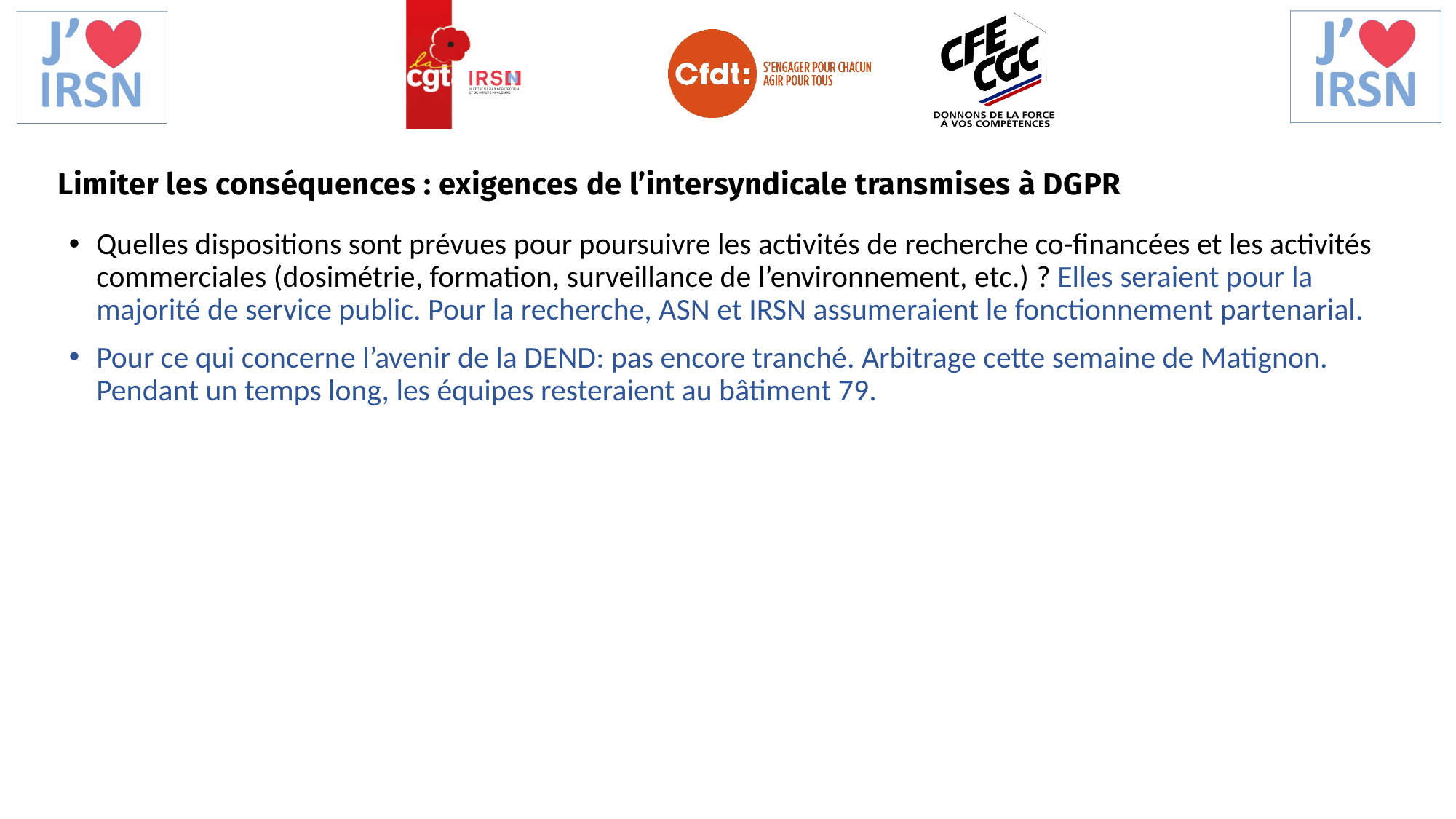

Limiter les conséquences : exigences de l’intersyndicale transmises à DGPR
Quelles dispositions sont prévues pour poursuivre les activités de recherche co-financées et les activités commerciales (dosimétrie, formation, surveillance de l’environnement, etc.) ? Elles seraient pour la majorité de service public. Pour la recherche, ASN et IRSN assumeraient le fonctionnement partenarial.
Pour ce qui concerne l’avenir de la DEND: pas encore tranché. Arbitrage cette semaine de Matignon. Pendant un temps long, les équipes resteraient au bâtiment 79.